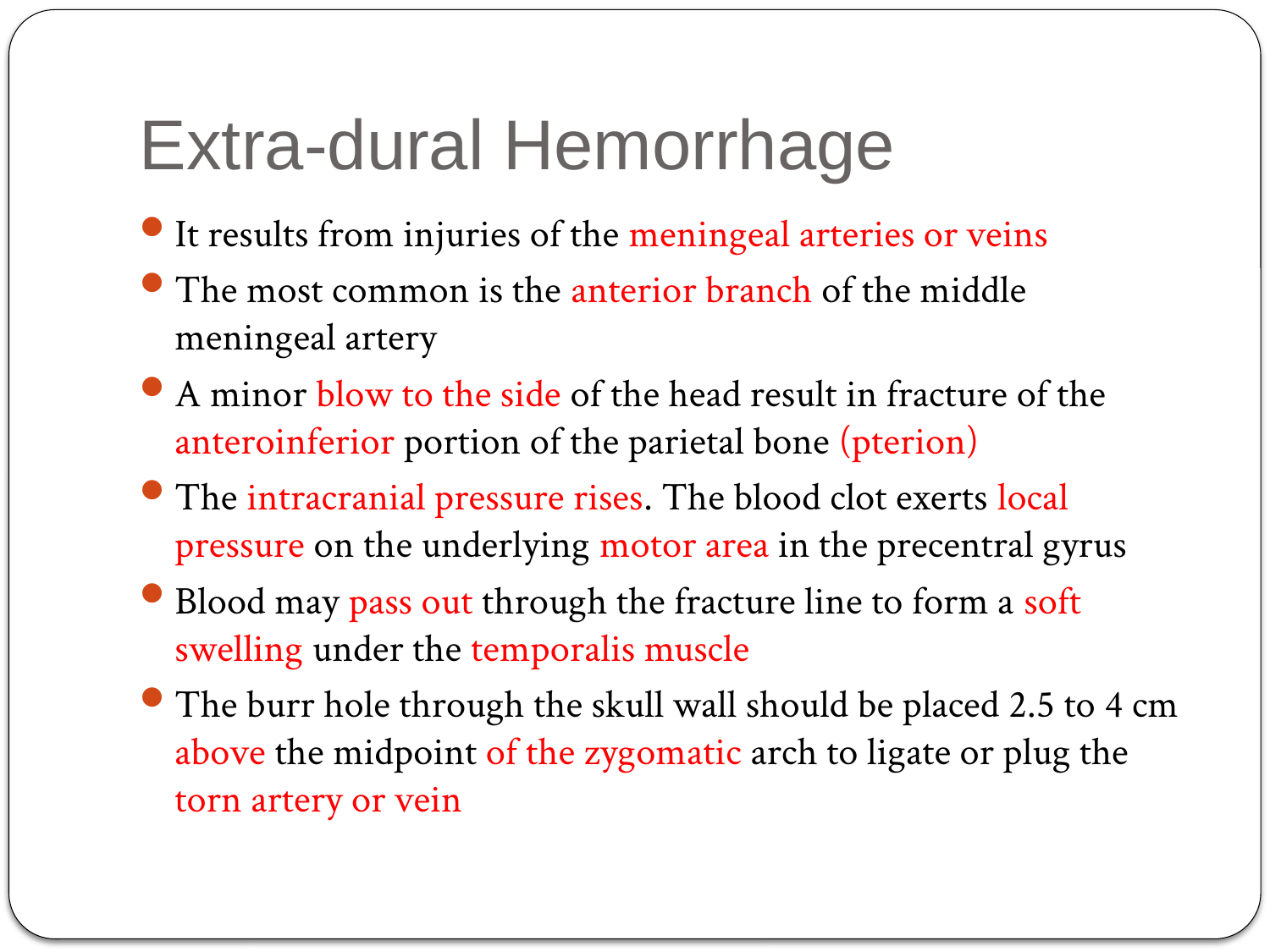

# Extra-dural Hemorrhage
It results from injuries of the meningeal arteries or veins
The most common is the anterior branch of the middle meningeal artery
A minor blow to the side of the head result in fracture of the anteroinferior portion of the parietal bone (pterion)
The intracranial pressure rises. The blood clot exerts local pressure on the underlying motor area in the precentral gyrus
Blood may pass out through the fracture line to form a soft swelling under the temporalis muscle
The burr hole through the skull wall should be placed 2.5 to 4 cm above the midpoint of the zygomatic arch to ligate or plug the torn artery or vein